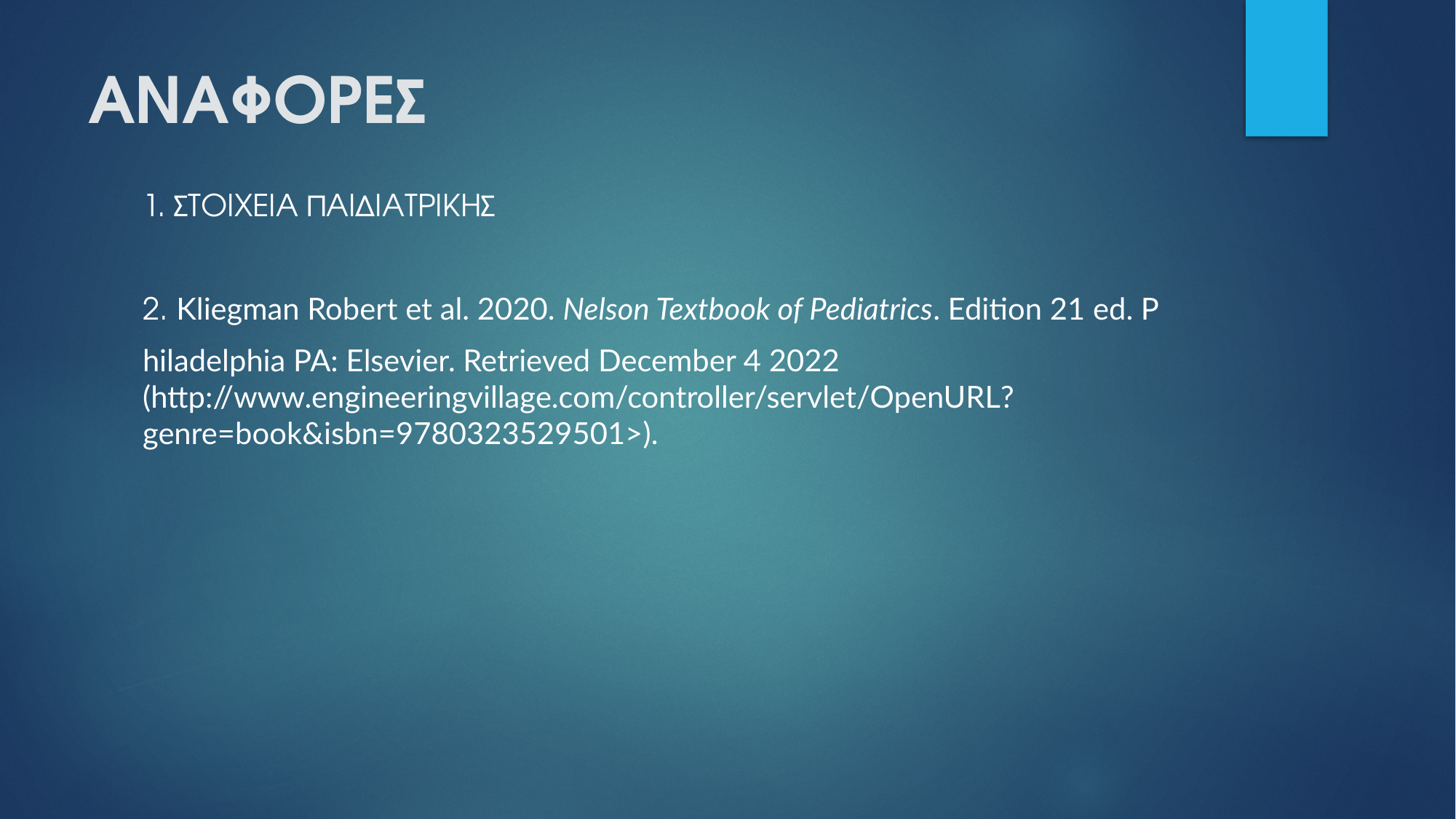

# ΑΝΑΦΟΡΕΣ
1. ΣΤΟΙΧΕΙΑ ΠΑΙΔΙΑΤΡΙΚΗΣ

2. Kliegman Robert et al. 2020. Nelson Textbook of Pediatrics. Edition 21 ed. P
hiladelphia PA: Elsevier. Retrieved December 4 2022 (http://www.engineeringvillage.com/controller/servlet/OpenURL?genre=book&isbn=9780323529501>).